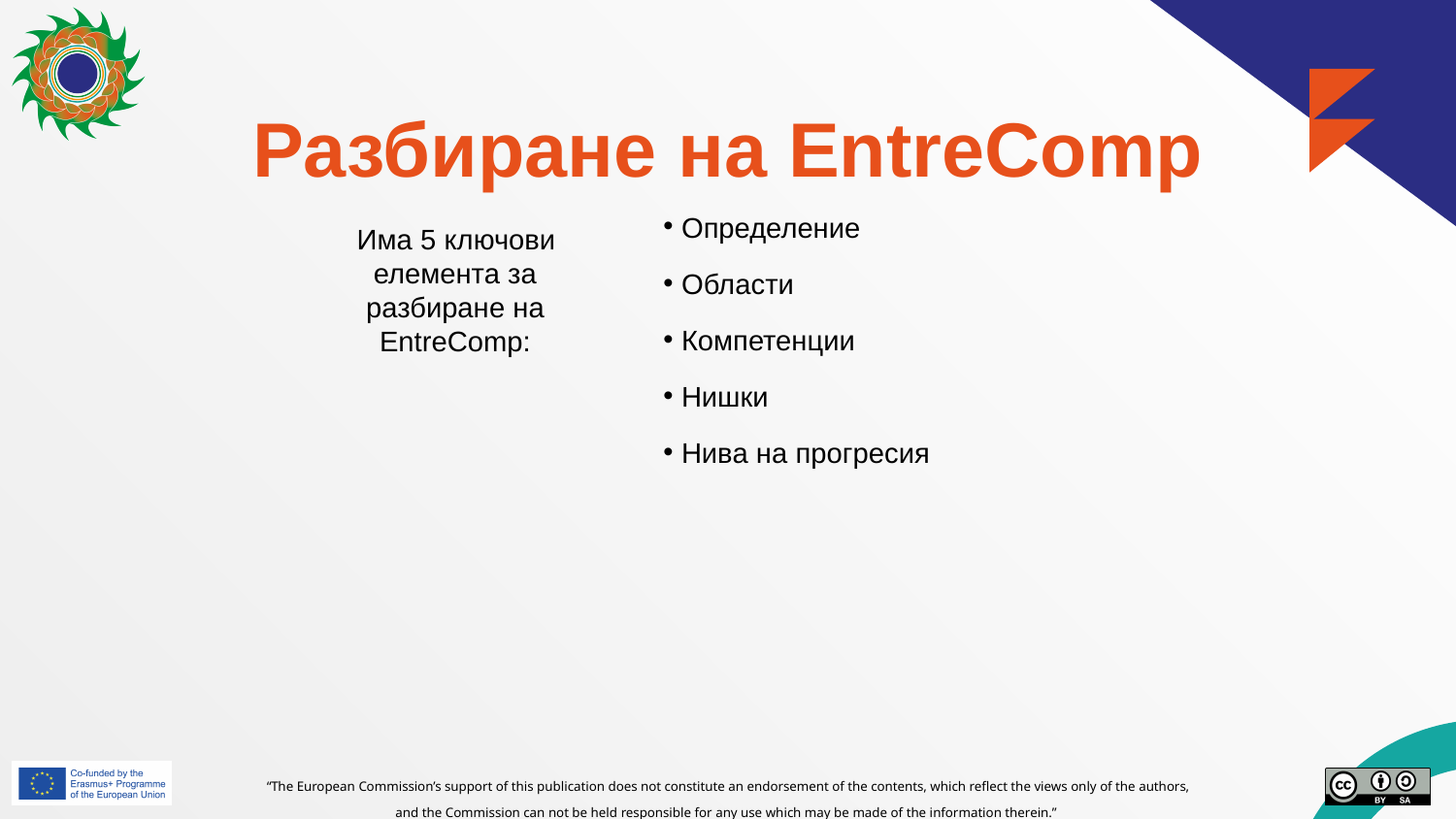

# Разбиране на EntreComp
Определение

Области

Компетенции

Нишки

Нива на прогресия

Има 5 ключови елемента за разбиране на EntreComp: